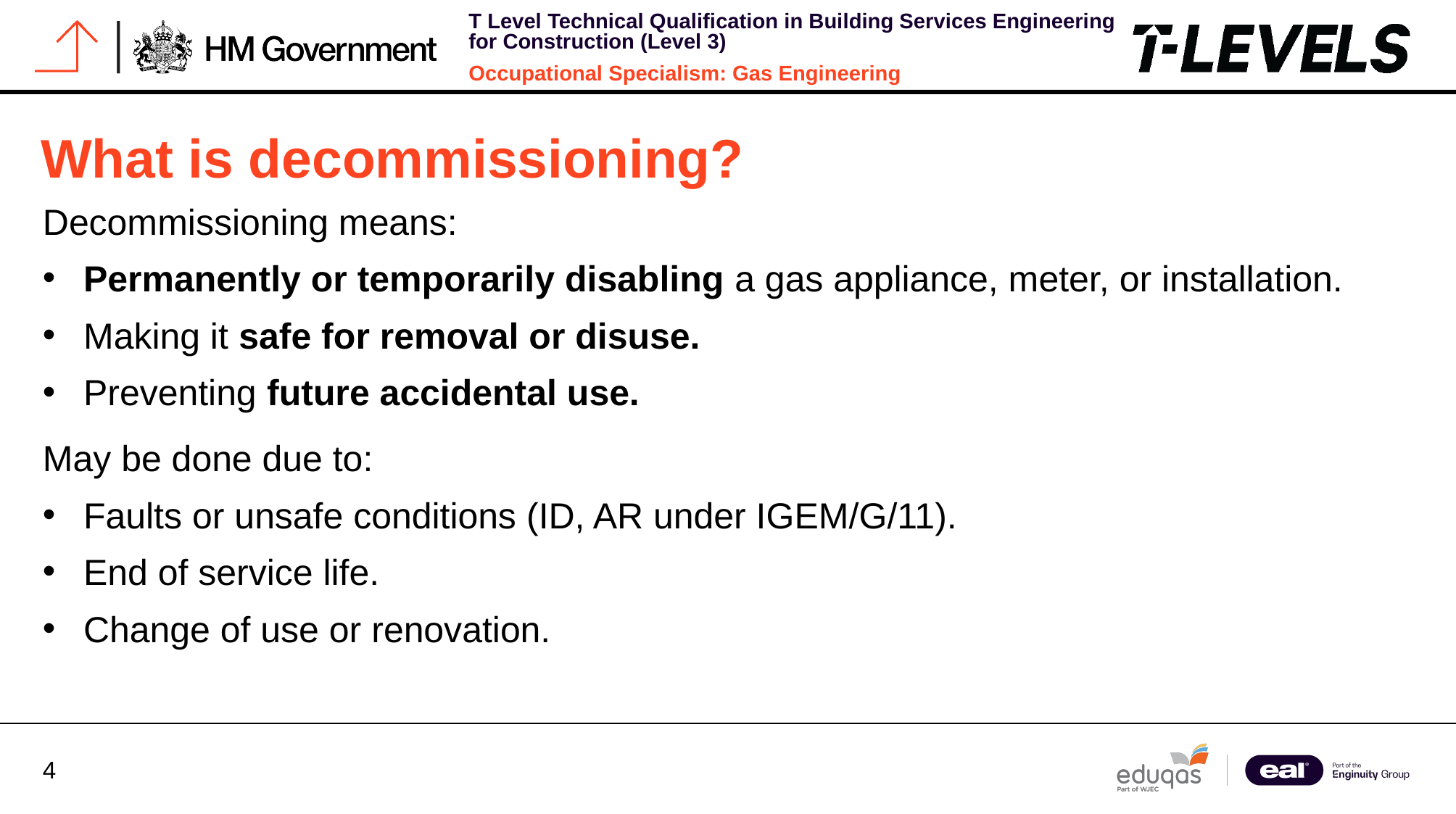

# What is decommissioning?
Decommissioning means:
Permanently or temporarily disabling a gas appliance, meter, or installation.
Making it safe for removal or disuse.
Preventing future accidental use.
May be done due to:
Faults or unsafe conditions (ID, AR under IGEM/G/11).
End of service life.
Change of use or renovation.